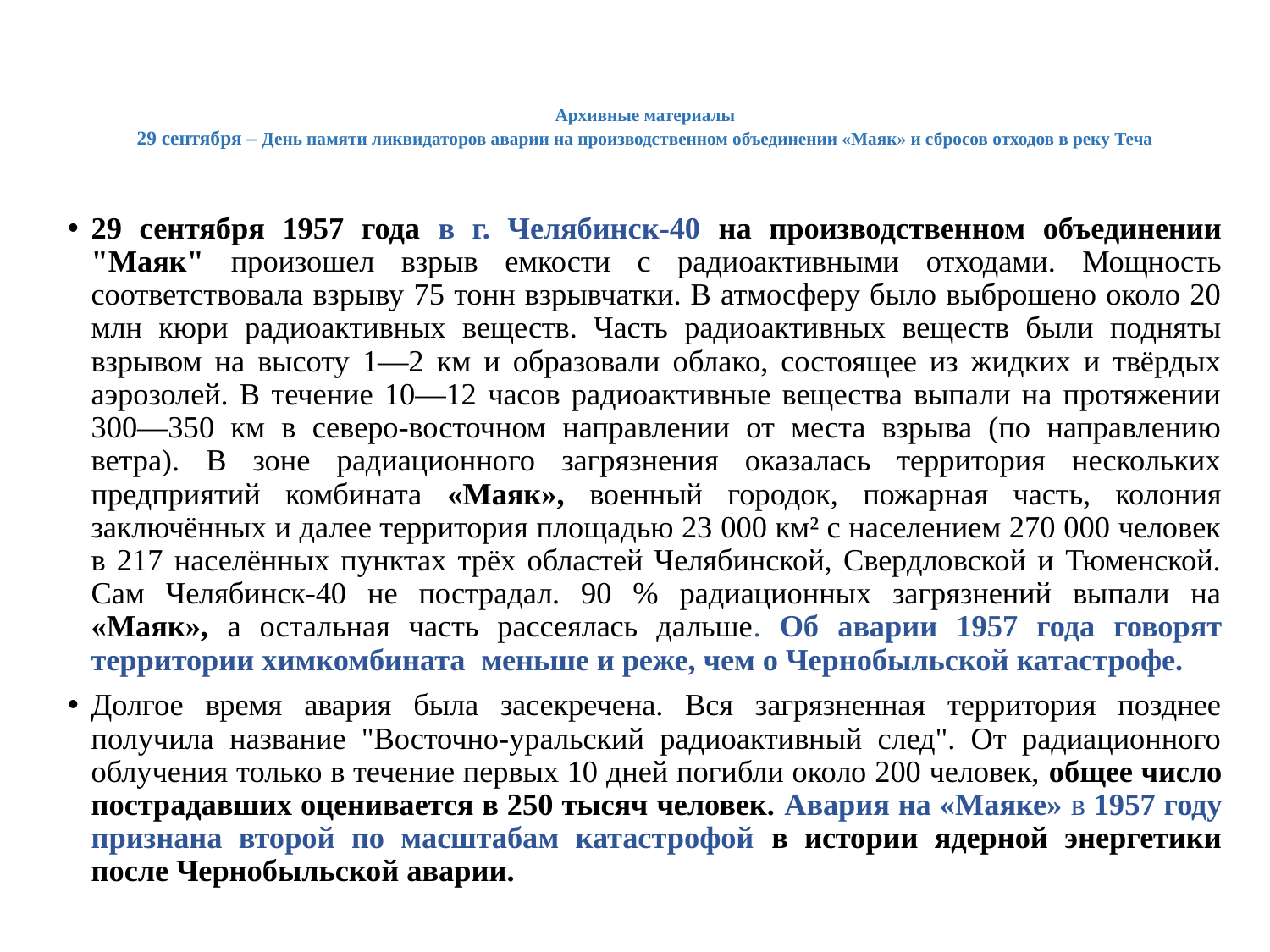

# Архивные материалы 29 сентября – День памяти ликвидаторов аварии на производственном объединении «Маяк» и сбросов отходов в реку Теча
29 сентября 1957 года в г. Челябинск-40 на производственном объединении "Маяк" произошел взрыв емкости с радиоактивными отходами. Мощность соответствовала взрыву 75 тонн взрывчатки. В атмосферу было выброшено около 20 млн кюри радиоактивных веществ. Часть радиоактивных веществ были подняты взрывом на высоту 1—2 км и образовали облако, состоящее из жидких и твёрдых аэрозолей. В течение 10—12 часов радиоактивные вещества выпали на протяжении 300—350 км в северо-восточном направлении от места взрыва (по направлению ветра). В зоне радиационного загрязнения оказалась территория нескольких предприятий комбината «Маяк», военный городок, пожарная часть, колония заключённых и далее территория площадью 23 000 км² с населением 270 000 человек в 217 населённых пунктах трёх областей Челябинской, Свердловской и Тюменской. Сам Челябинск-40 не пострадал. 90 % радиационных загрязнений выпали на «Маяк», а остальная часть рассеялась дальше. Об аварии 1957 года говорят территории химкомбината  меньше и реже, чем о Чернобыльской катастрофе.
Долгое время авария была засекречена. Вся загрязненная территория позднее получила название "Восточно-уральский радиоактивный след". От радиационного облучения только в течение первых 10 дней погибли около 200 человек, общее число пострадавших оценивается в 250 тысяч человек. Авария на «Маяке» в 1957 году признана второй по масштабам катастрофой в истории ядерной энергетики после Чернобыльской аварии.